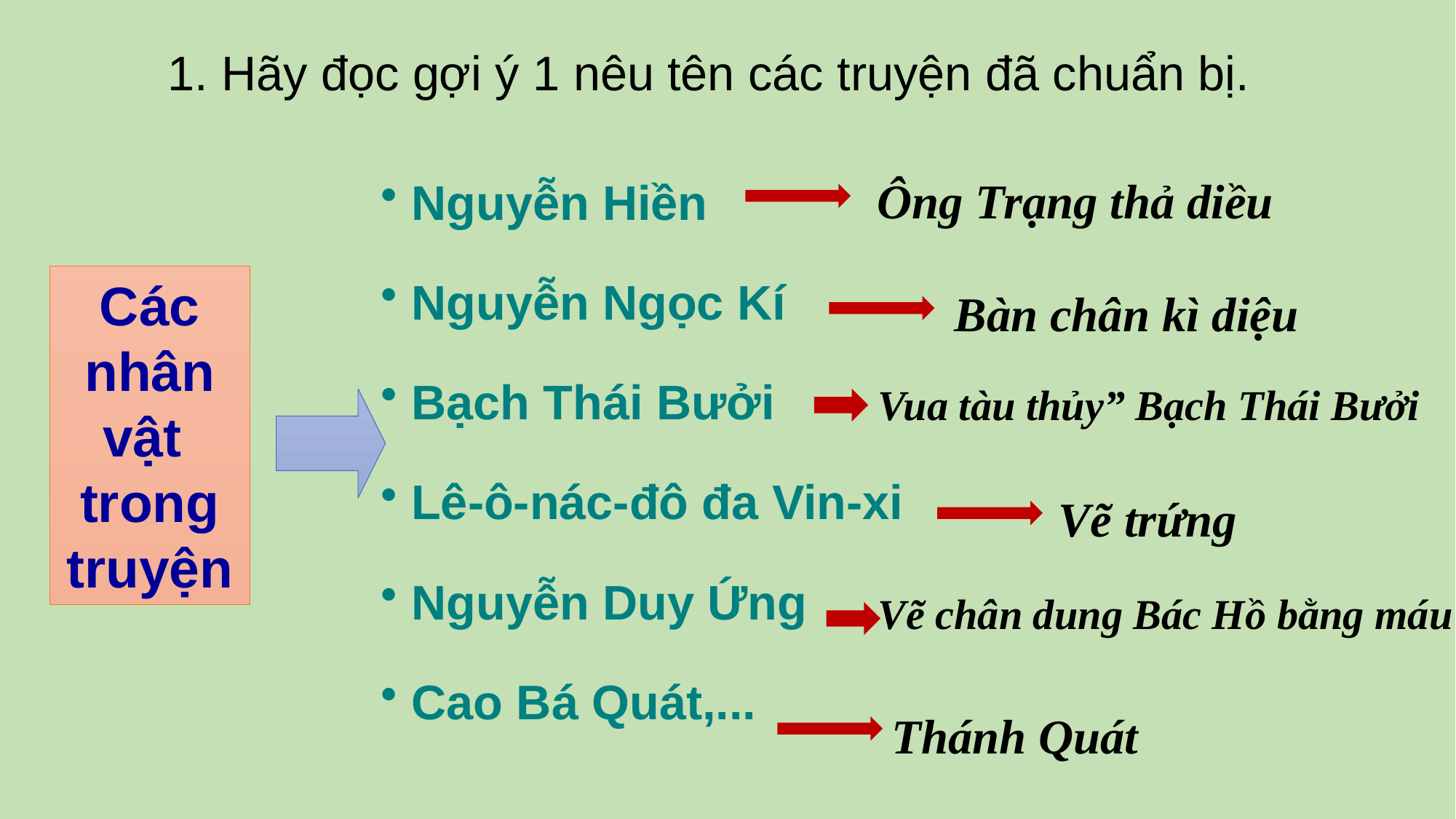

1. Hãy đọc gợi ý 1 nêu tên các truyện đã chuẩn bị.
Ông Trạng thả diều
 Nguyễn Hiền
 Nguyễn Ngọc Kí
 Bạch Thái Bưởi
 Lê-ô-nác-đô đa Vin-xi
 Nguyễn Duy Ứng
 Cao Bá Quát,...

Bàn chân kì diệu
Các nhân vật  trong truyện

Vua tàu thủy” Bạch Thái Bưởi

 Vẽ trứng

Vẽ chân dung Bác Hồ bằng máu

 Thánh Quát